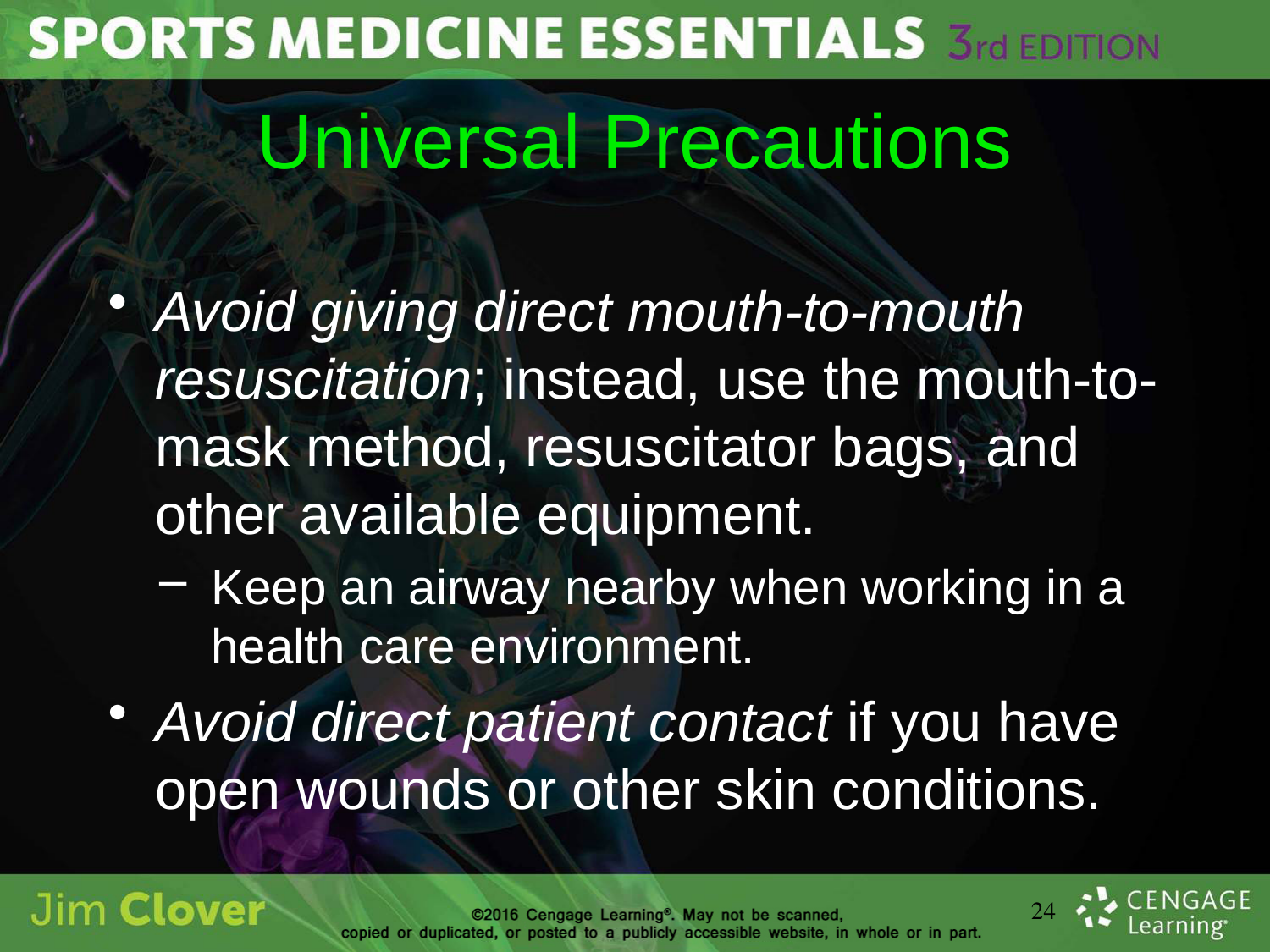

# Universal Precautions
Avoid giving direct mouth-to-mouth resuscitation; instead, use the mouth-to-mask method, resuscitator bags, and other available equipment.
Keep an airway nearby when working in a health care environment.
Avoid direct patient contact if you have open wounds or other skin conditions.
24